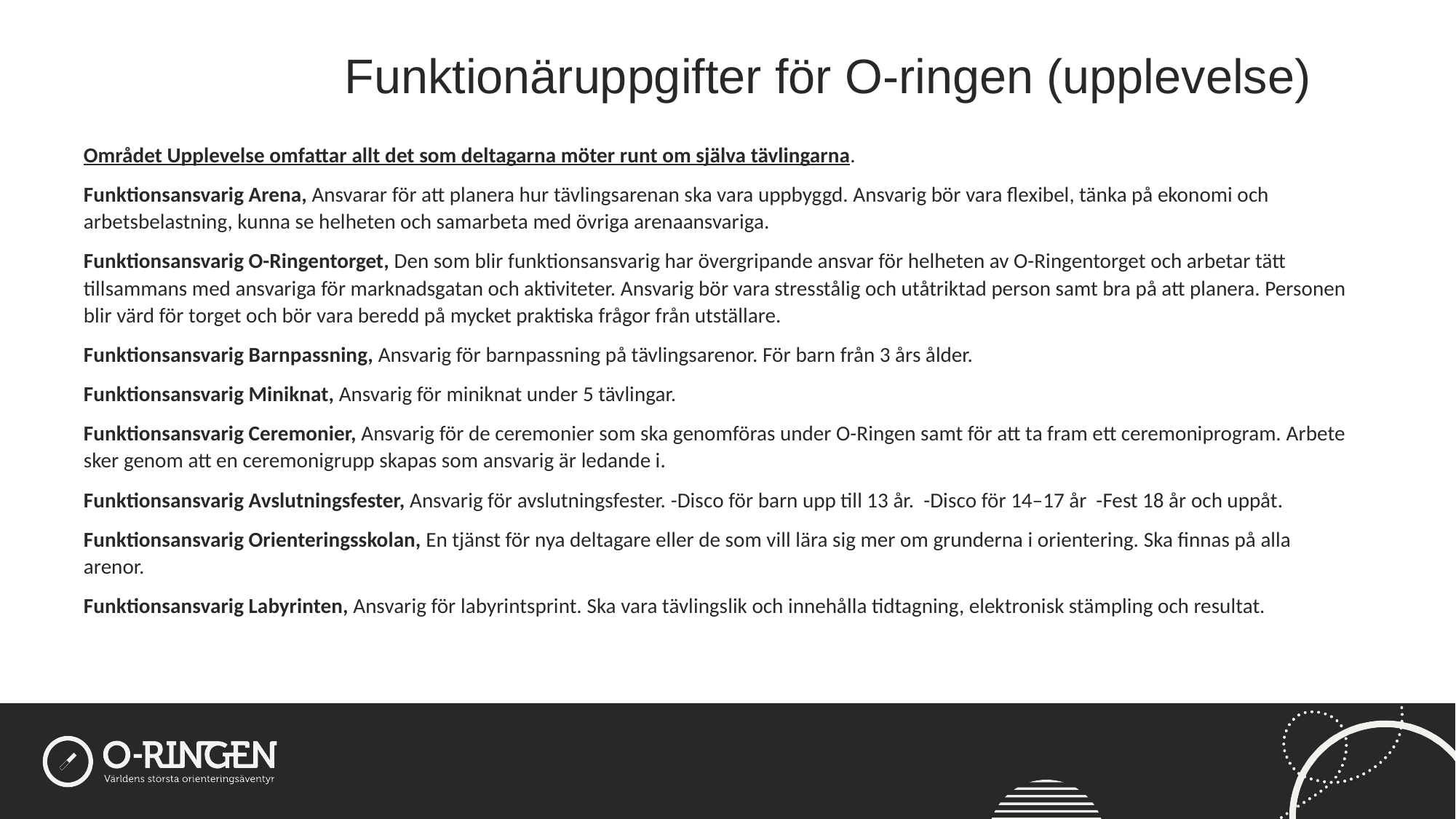

Funktionäruppgifter för O-ringen (upplevelse)
#
Området Upplevelse omfattar allt det som deltagarna möter runt om själva tävlingarna.
Funktionsansvarig Arena, Ansvarar för att planera hur tävlingsarenan ska vara uppbyggd. Ansvarig bör vara flexibel, tänka på ekonomi och arbetsbelastning, kunna se helheten och samarbeta med övriga arenaansvariga.
Funktionsansvarig O-Ringentorget, Den som blir funktionsansvarig har övergripande ansvar för helheten av O-Ringentorget och arbetar tätt tillsammans med ansvariga för marknadsgatan och aktiviteter. Ansvarig bör vara stresstålig och utåtriktad person samt bra på att planera. Personen blir värd för torget och bör vara beredd på mycket praktiska frågor från utställare.
Funktionsansvarig Barnpassning, Ansvarig för barnpassning på tävlingsarenor. För barn från 3 års ålder.
Funktionsansvarig Miniknat, Ansvarig för miniknat under 5 tävlingar.
Funktionsansvarig Ceremonier, Ansvarig för de ceremonier som ska genomföras under O-Ringen samt för att ta fram ett ceremoniprogram. Arbete sker genom att en ceremonigrupp skapas som ansvarig är ledande i.
Funktionsansvarig Avslutningsfester, Ansvarig för avslutningsfester. -Disco för barn upp till 13 år.  -Disco för 14–17 år  -Fest 18 år och uppåt.
Funktionsansvarig Orienteringsskolan, En tjänst för nya deltagare eller de som vill lära sig mer om grunderna i orientering. Ska finnas på alla arenor.
Funktionsansvarig Labyrinten, Ansvarig för labyrintsprint. Ska vara tävlingslik och innehålla tidtagning, elektronisk stämpling och resultat.